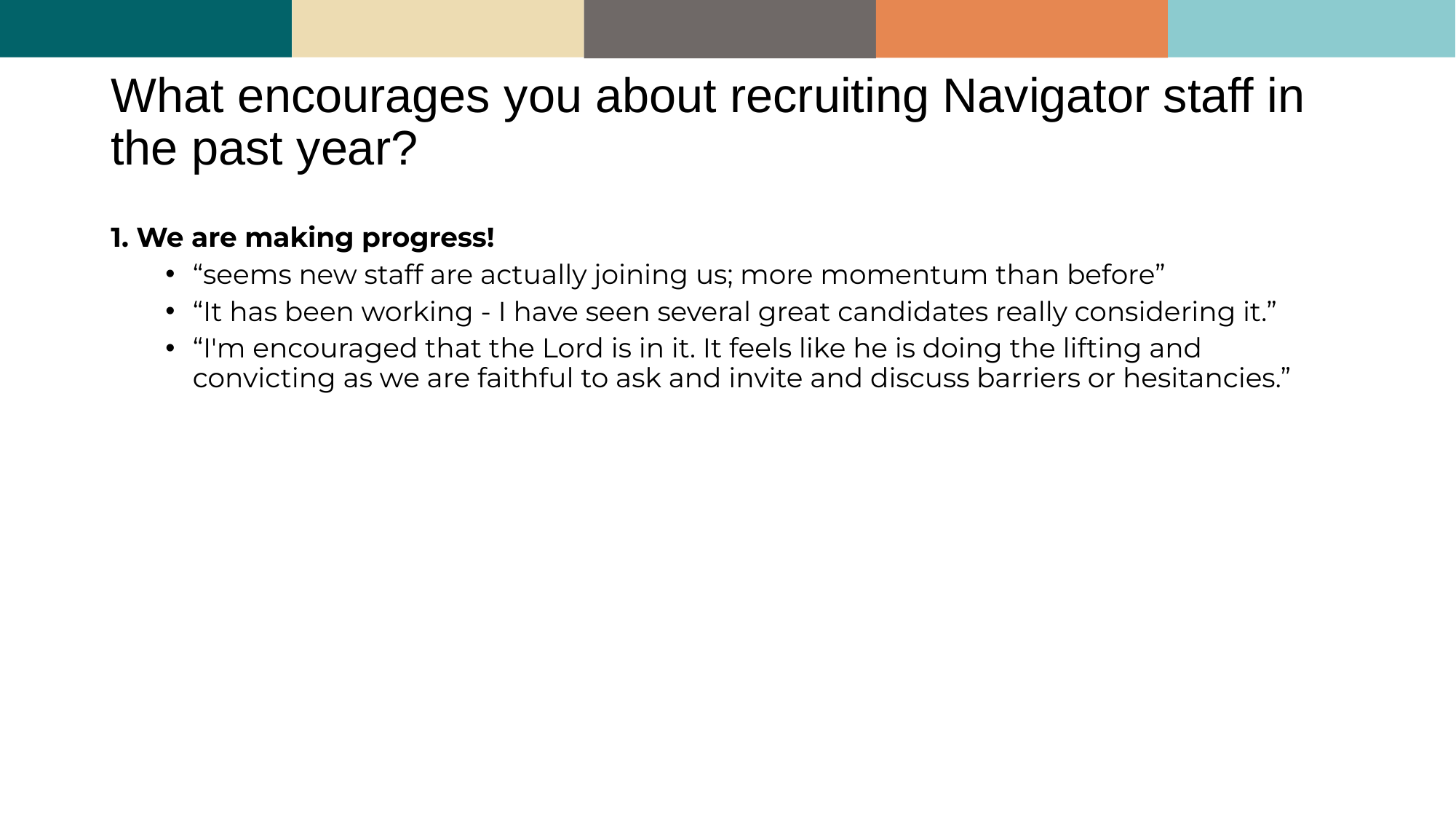

# What encourages you about recruiting Navigator staff in the past year?
1. We are making progress!
“seems new staff are actually joining us; more momentum than before”
“It has been working - I have seen several great candidates really considering it.”
“I'm encouraged that the Lord is in it. It feels like he is doing the lifting and convicting as we are faithful to ask and invite and discuss barriers or hesitancies.”